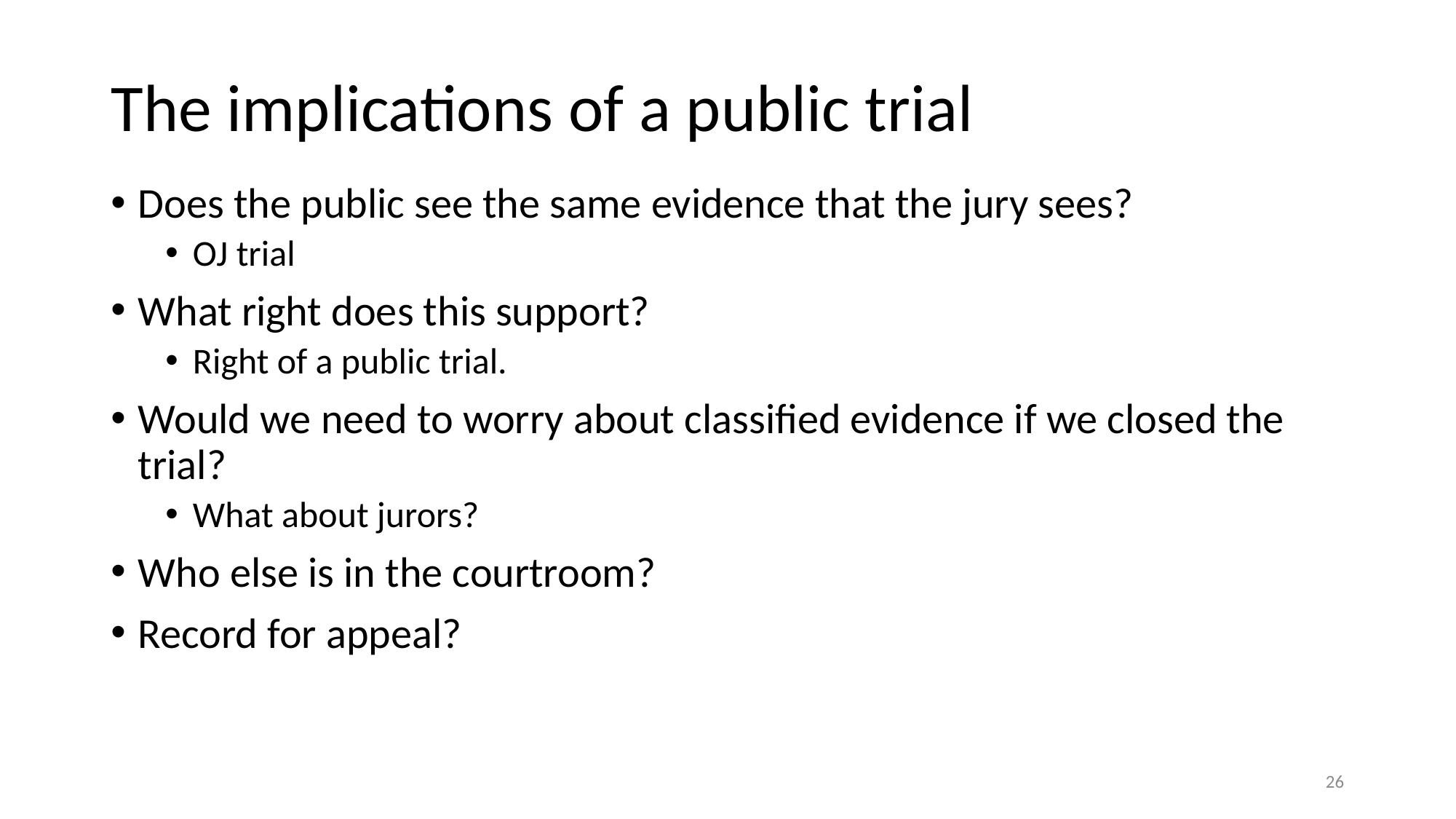

# The implications of a public trial
Does the public see the same evidence that the jury sees?
OJ trial
What right does this support?
Right of a public trial.
Would we need to worry about classified evidence if we closed the trial?
What about jurors?
Who else is in the courtroom?
Record for appeal?
26